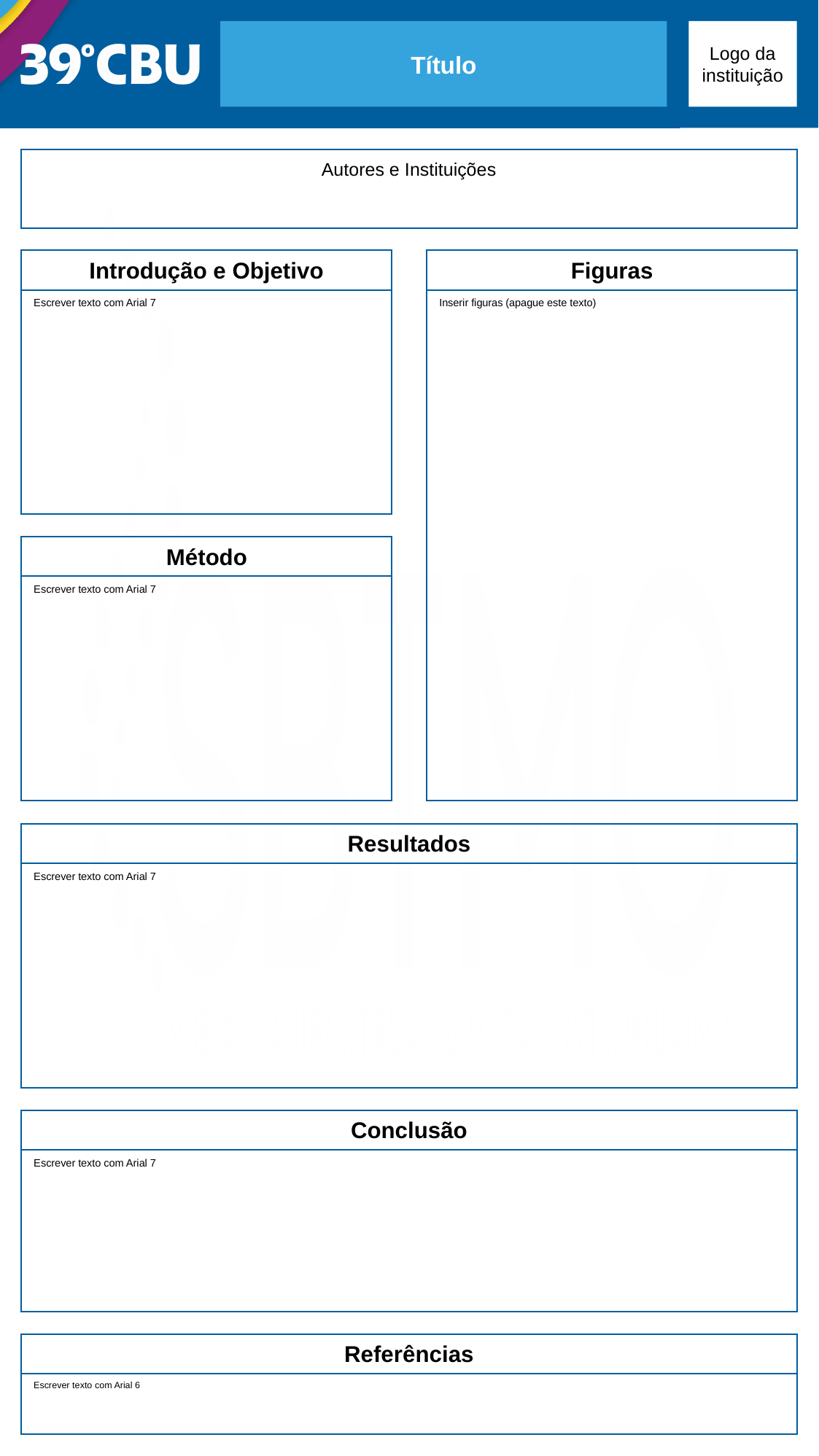

Título
Logo da instituição
Autores e Instituições
Escrever texto com Arial 7
Inserir figuras (apague este texto)
Escrever texto com Arial 7
Escrever texto com Arial 7
Escrever texto com Arial 7
Escrever texto com Arial 6